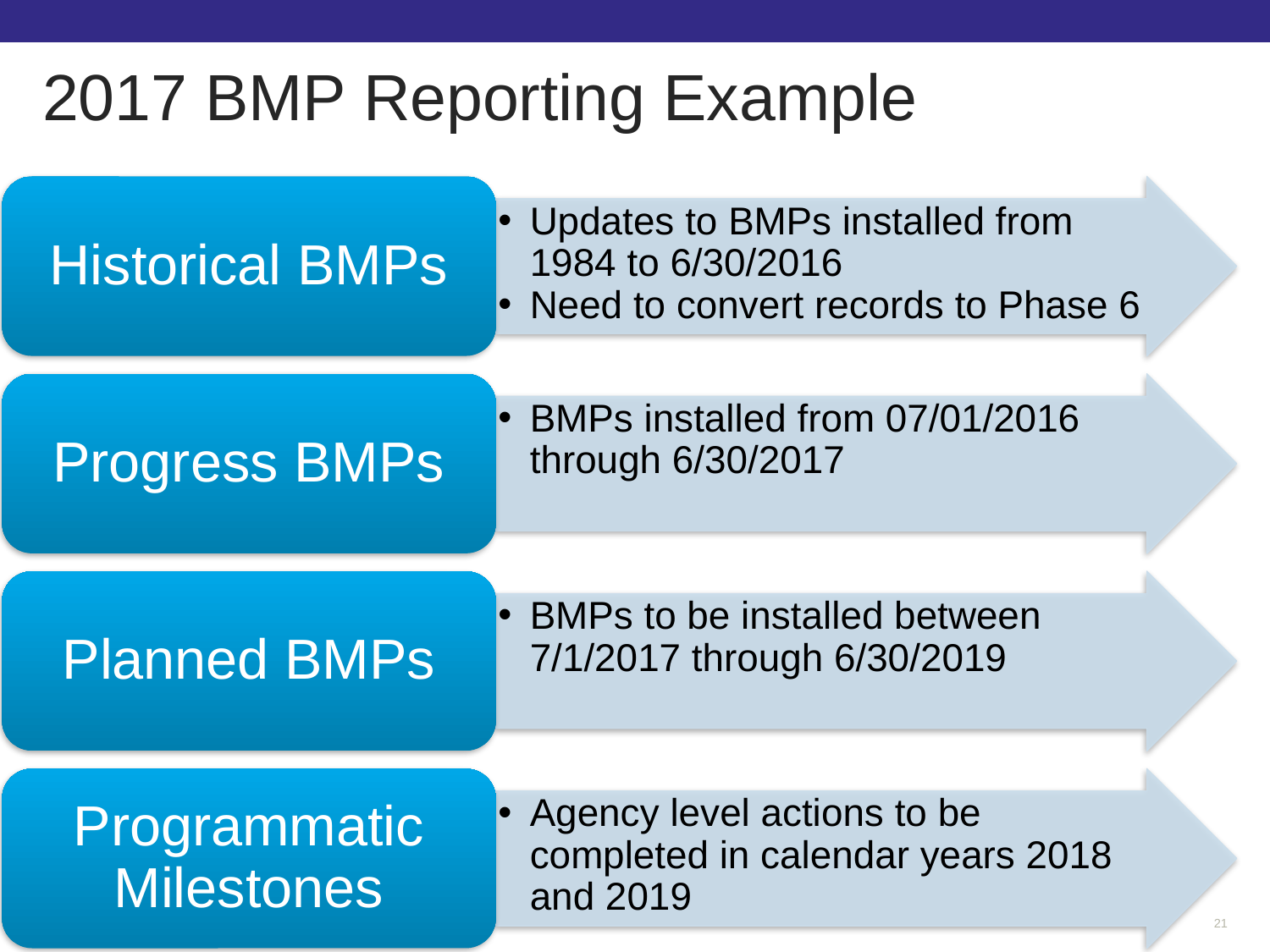

# 2017 BMP Reporting Example

Historical BMPs
Updates to BMPs installed from 1984 to 6/30/2016
Need to convert records to Phase 6

Progress BMPs
BMPs installed from 07/01/2016 through 6/30/2017

Planned BMPs
BMPs to be installed between 7/1/2017 through 6/30/2019

Programmatic Milestones
Agency level actions to be completed in calendar years 2018 and 2019
21